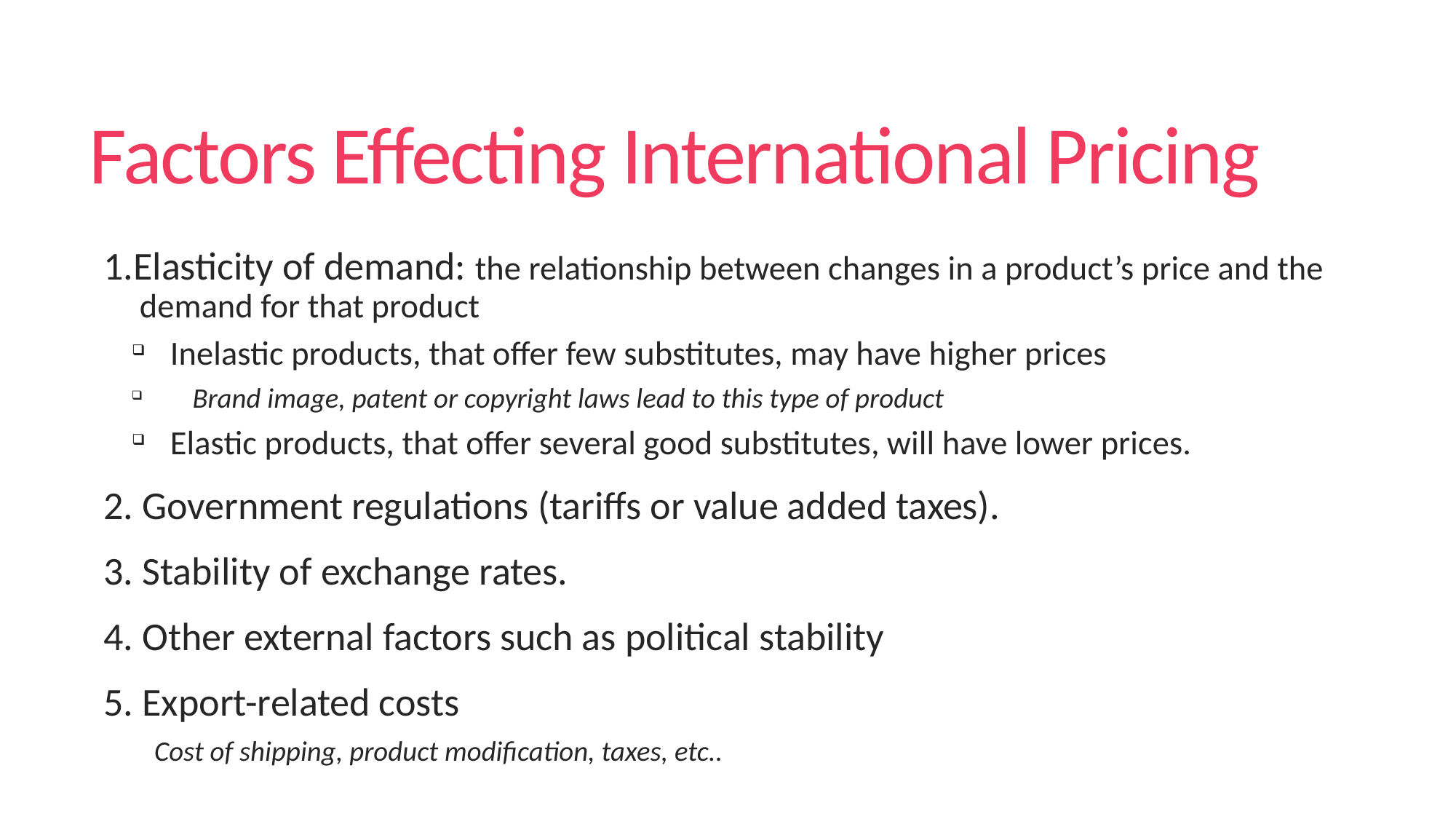

# Factors Effecting International Pricing
1.Elasticity of demand: the relationship between changes in a product’s price and the demand for that product
Inelastic products, that offer few substitutes, may have higher prices
Brand image, patent or copyright laws lead to this type of product
Elastic products, that offer several good substitutes, will have lower prices.
2. Government regulations (tariffs or value added taxes).
3. Stability of exchange rates.
4. Other external factors such as political stability
5. Export-related costs
Cost of shipping, product modification, taxes, etc..